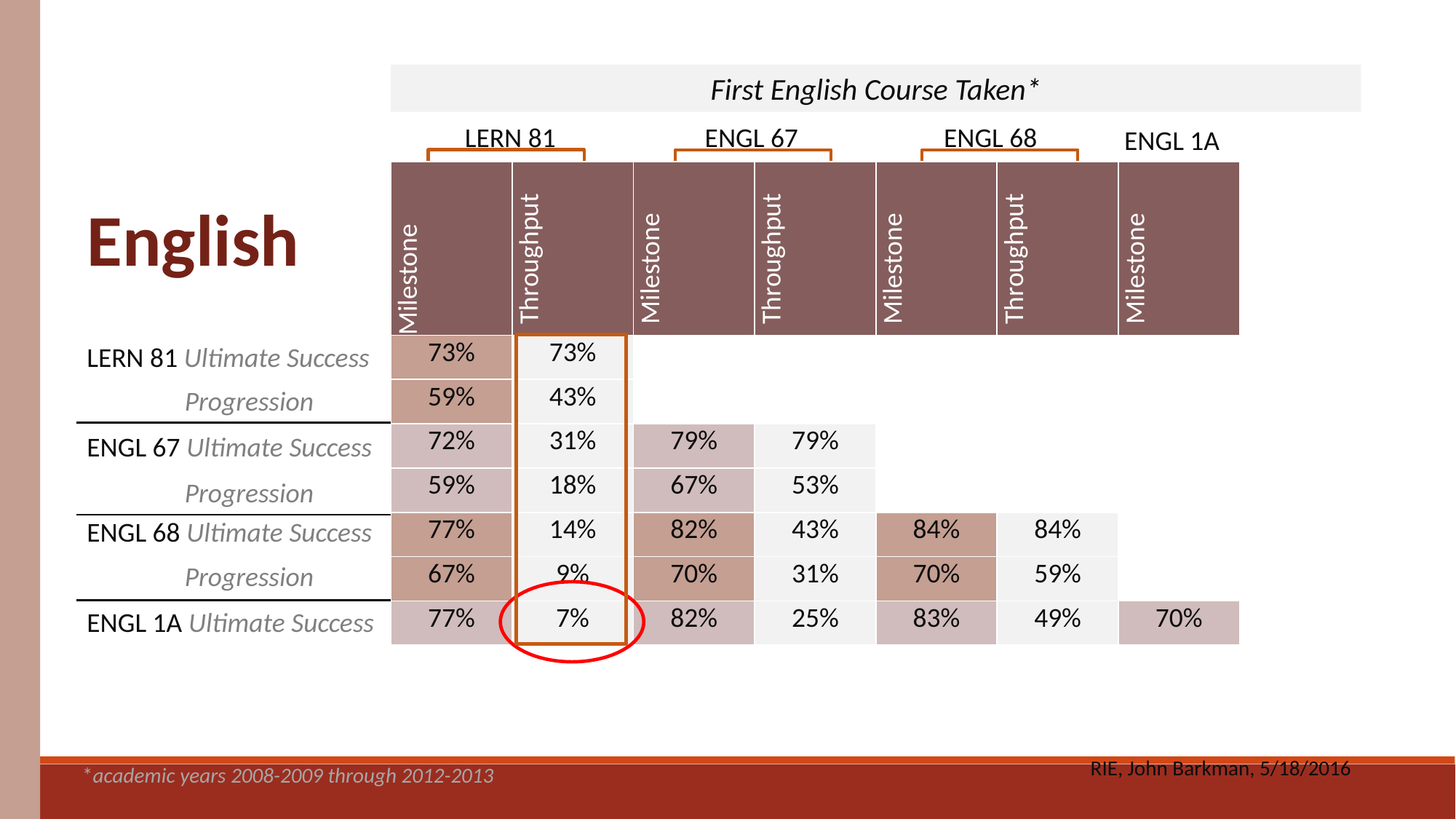

First English Course Taken*
LERN 81
ENGL 67
ENGL 68
ENGL 1A

| Milestone | Throughput | Milestone | Throughput | Milestone | Throughput | Milestone |
| --- | --- | --- | --- | --- | --- | --- |
| 73% | 73% |  |  |  |  |  |
| 59% | 43% |  |  |  |  |  |
| 72% | 31% | 79% | 79% |  |  |  |
| 59% | 18% | 67% | 53% |  |  |  |
| 77% | 14% | 82% | 43% | 84% | 84% |  |
| 67% | 9% | 70% | 31% | 70% | 59% |  |
| 77% | 7% | 82% | 25% | 83% | 49% | 70% |
English
LERN 81 Ultimate Success

Progression
ENGL 67 Ultimate Success
Progression
ENGL 68 Ultimate Success
Progression

ENGL 1A Ultimate Success
RIE, John Barkman, 5/18/2016
*academic years 2008-2009 through 2012-2013